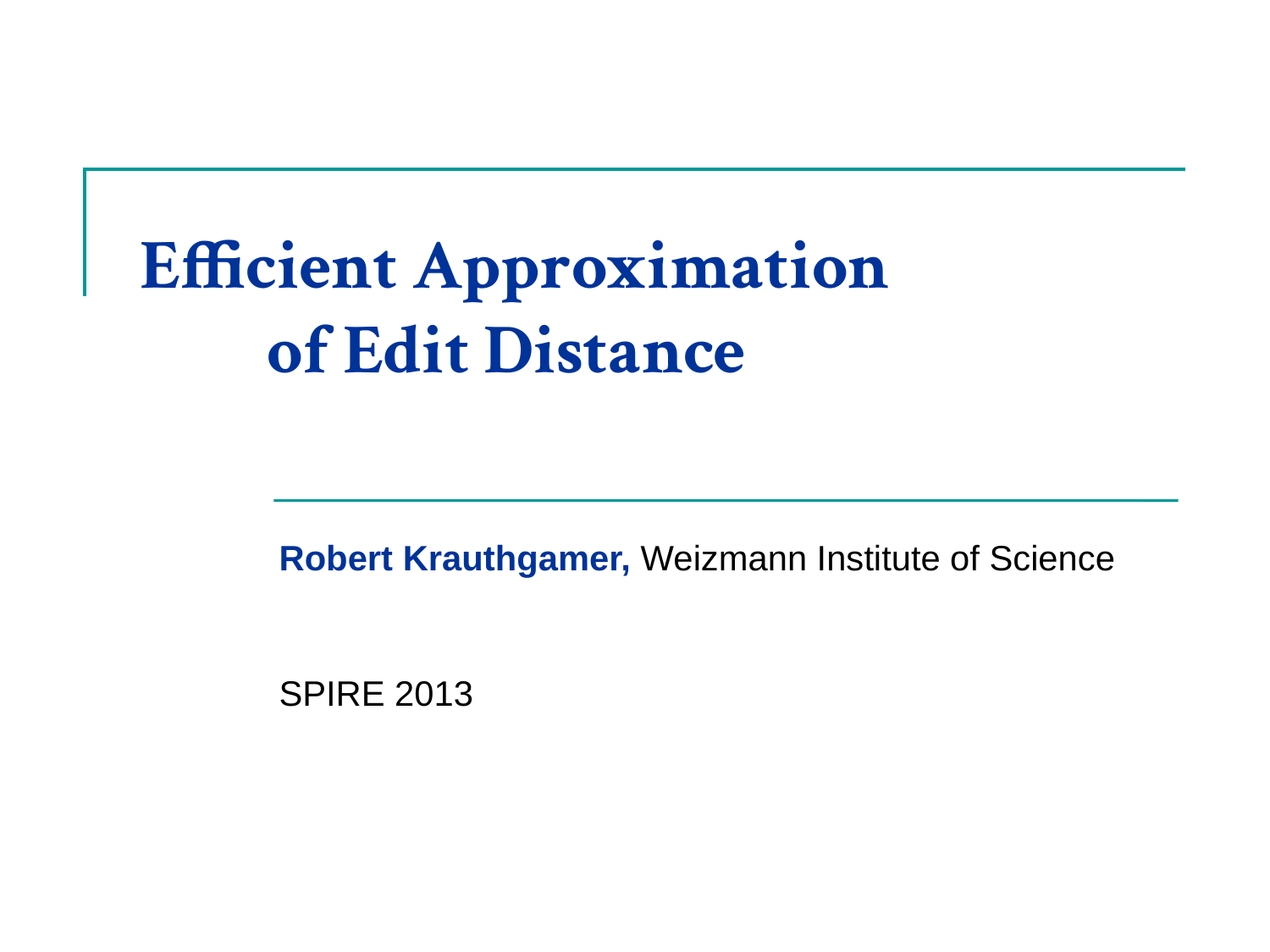

# Efficient Approximation of Edit Distance
Robert Krauthgamer, Weizmann Institute of Science

SPIRE 2013
TexPoint fonts used in EMF.
Read the TexPoint manual before you delete this box.: AAAAAAAAA